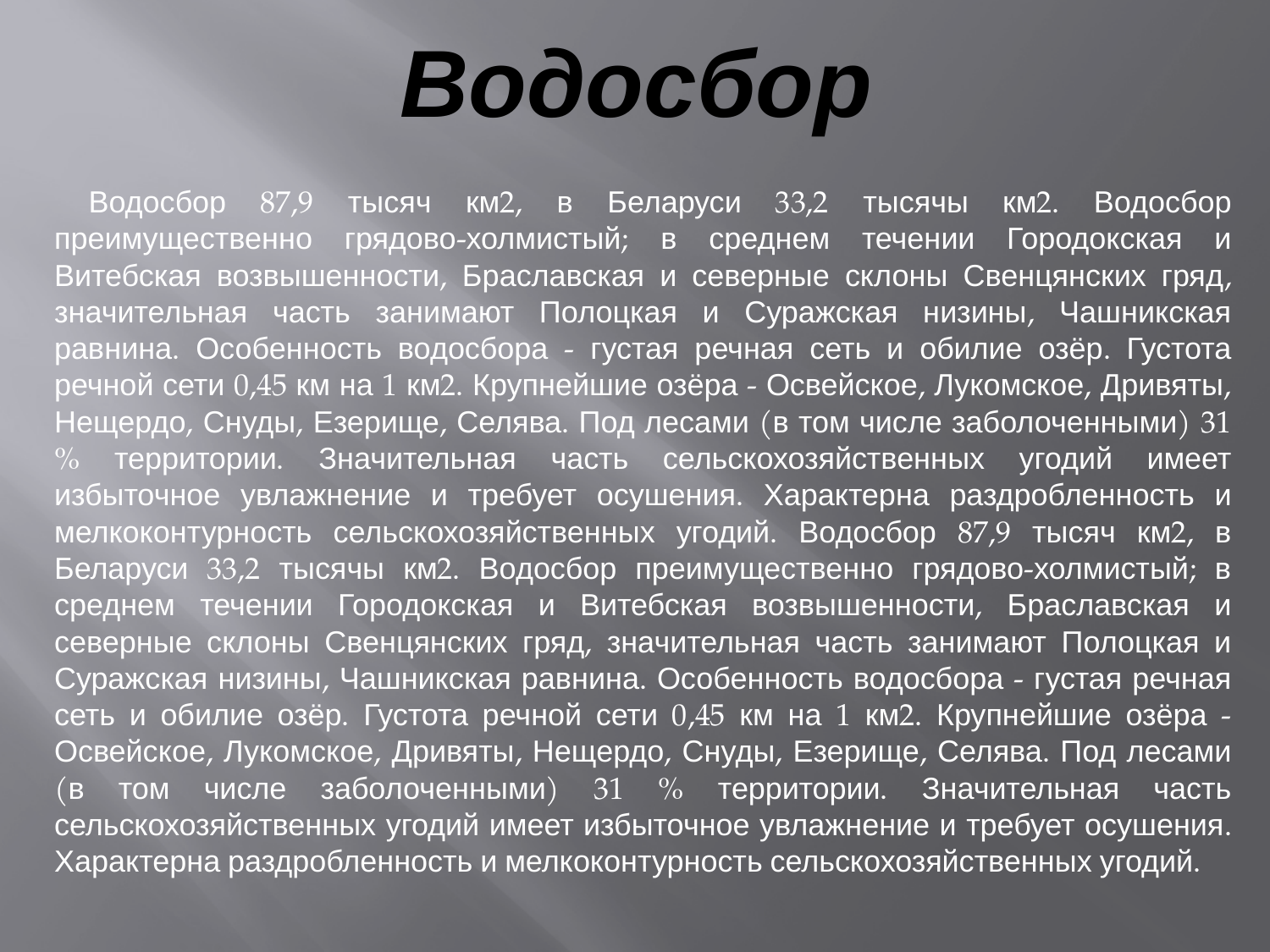

# Водосбор
 Водосбор 87,9 тысяч км2, в Беларуси 33,2 тысячы км2. Водосбор преимущественно грядово-холмистый; в среднем течении Городокская и Витебская возвышенности, Браславская и северные склоны Свенцянских гряд, значительная часть занимают Полоцкая и Суражская низины, Чашникская равнина. Особенность водосбора - густая речная сеть и обилие озёр. Густота речной сети 0,45 км на 1 км2. Крупнейшие озёра - Освейское, Лукомское, Дривяты, Нещердо, Снуды, Езерище, Селява. Под лесами (в том числе заболоченными) 31 % территории. Значительная часть сельскохозяйственных угодий имеет избыточное увлажнение и требует осушения. Характерна раздробленность и мелкоконтурность сельскохозяйственных угодий. Водосбор 87,9 тысяч км2, в Беларуси 33,2 тысячы км2. Водосбор преимущественно грядово-холмистый; в среднем течении Городокская и Витебская возвышенности, Браславская и северные склоны Свенцянских гряд, значительная часть занимают Полоцкая и Суражская низины, Чашникская равнина. Особенность водосбора - густая речная сеть и обилие озёр. Густота речной сети 0,45 км на 1 км2. Крупнейшие озёра - Освейское, Лукомское, Дривяты, Нещердо, Снуды, Езерище, Селява. Под лесами (в том числе заболоченными) 31 % территории. Значительная часть сельскохозяйственных угодий имеет избыточное увлажнение и требует осушения. Характерна раздробленность и мелкоконтурность сельскохозяйственных угодий.